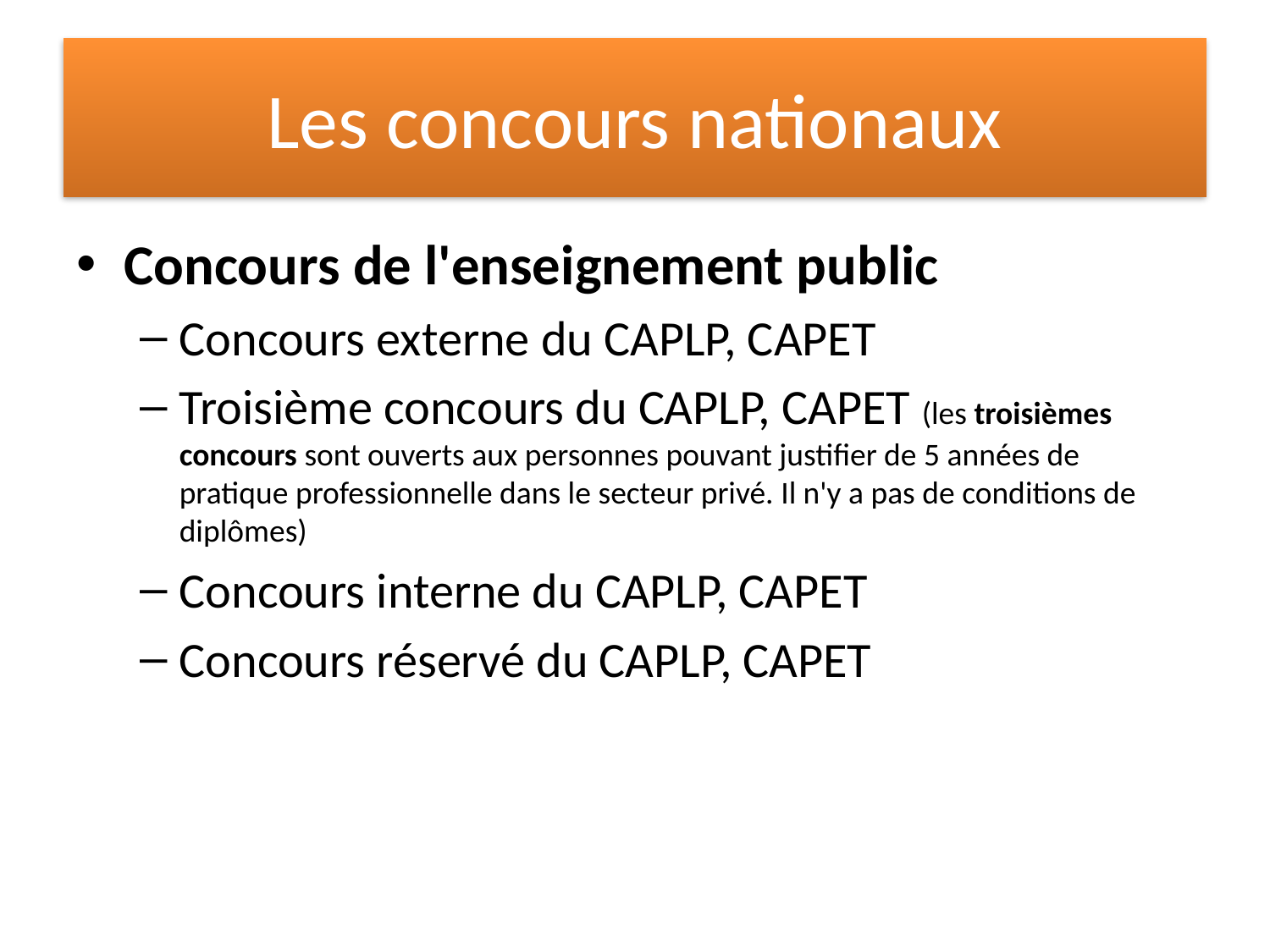

# Les concours nationaux
Concours de l'enseignement public
Concours externe du CAPLP, CAPET
Troisième concours du CAPLP, CAPET (les troisièmes concours sont ouverts aux personnes pouvant justifier de 5 années de pratique professionnelle dans le secteur privé. Il n'y a pas de conditions de diplômes)
Concours interne du CAPLP, CAPET
Concours réservé du CAPLP, CAPET